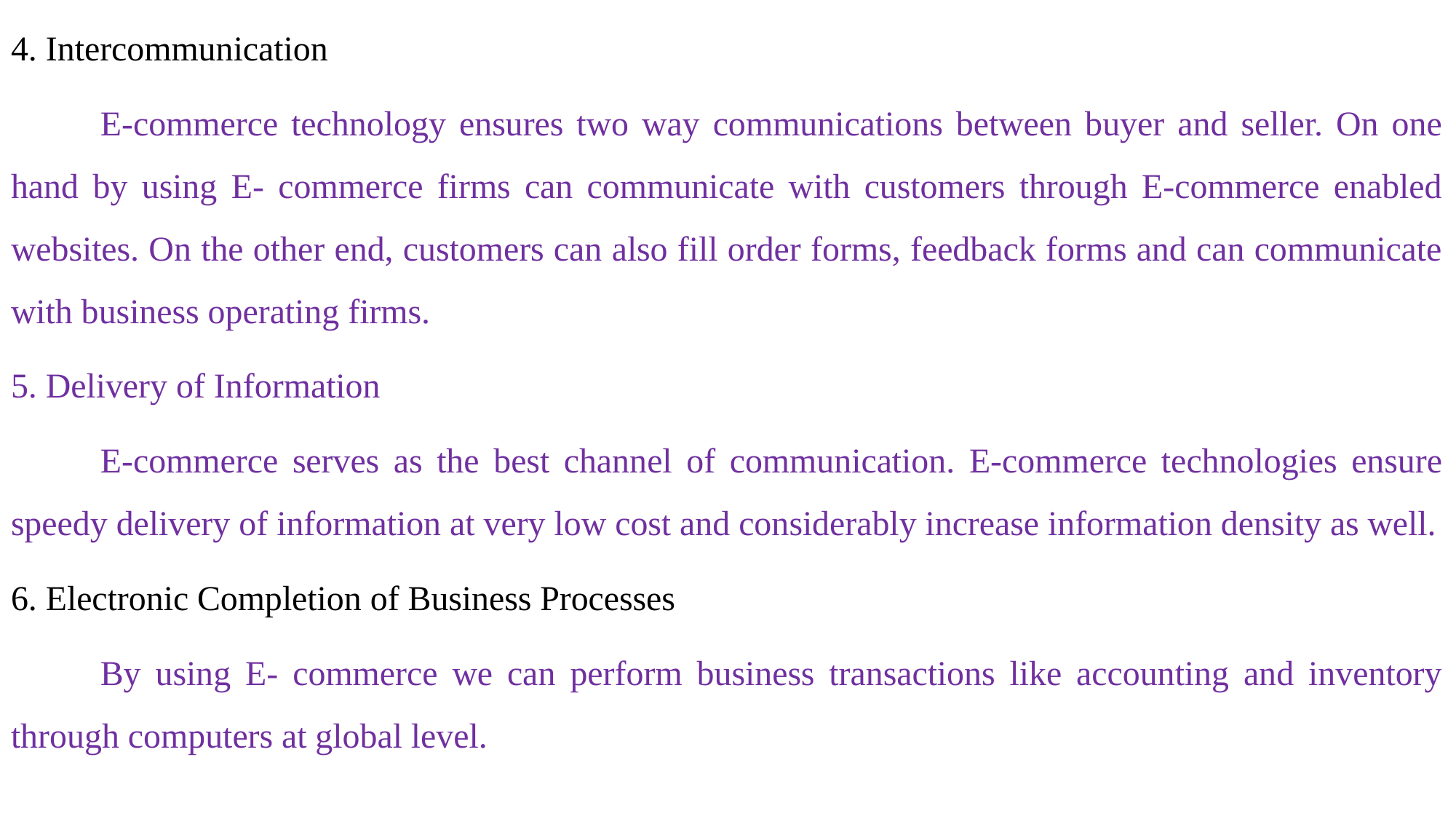

4. Intercommunication
	E-commerce technology ensures two way communications between buyer and seller. On one hand by using E- commerce firms can communicate with customers through E-commerce enabled websites. On the other end, customers can also fill order forms, feedback forms and can communicate with business operating firms.
5. Delivery of Information
	E-commerce serves as the best channel of communication. E-commerce technologies ensure speedy delivery of information at very low cost and considerably increase information density as well.
6. Electronic Completion of Business Processes
	By using E- commerce we can perform business transactions like accounting and inventory through computers at global level.